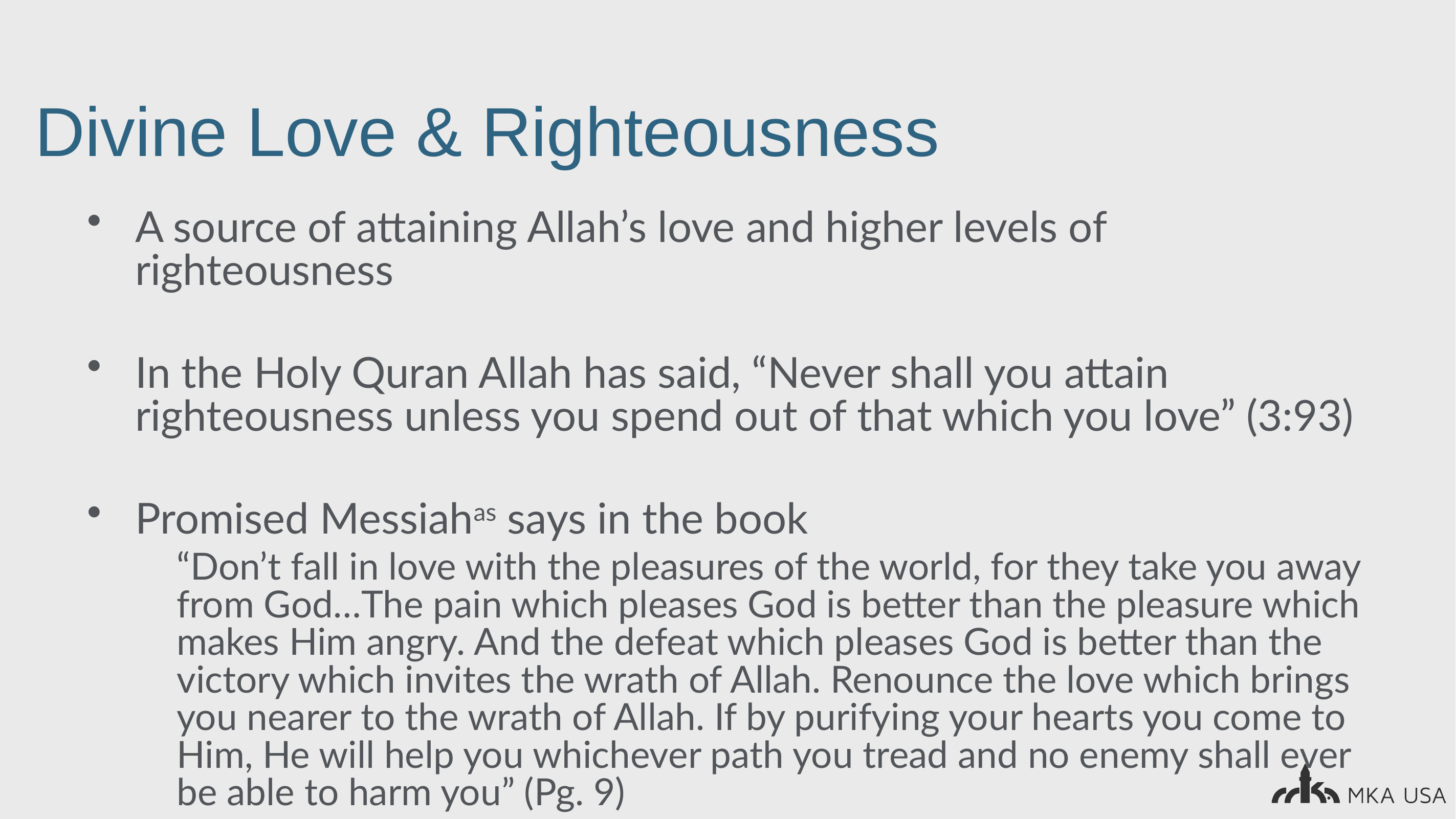

# Divine Love & Righteousness
A source of attaining Allah’s love and higher levels of righteousness
In the Holy Quran Allah has said, “Never shall you attain righteousness unless you spend out of that which you love” (3:93)

Promised Messiahas says in the book
“Don’t fall in love with the pleasures of the world, for they take you away from God…The pain which pleases God is better than the pleasure which makes Him angry. And the defeat which pleases God is better than the victory which invites the wrath of Allah. Renounce the love which brings you nearer to the wrath of Allah. If by purifying your hearts you come to Him, He will help you whichever path you tread and no enemy shall ever be able to harm you” (Pg. 9)